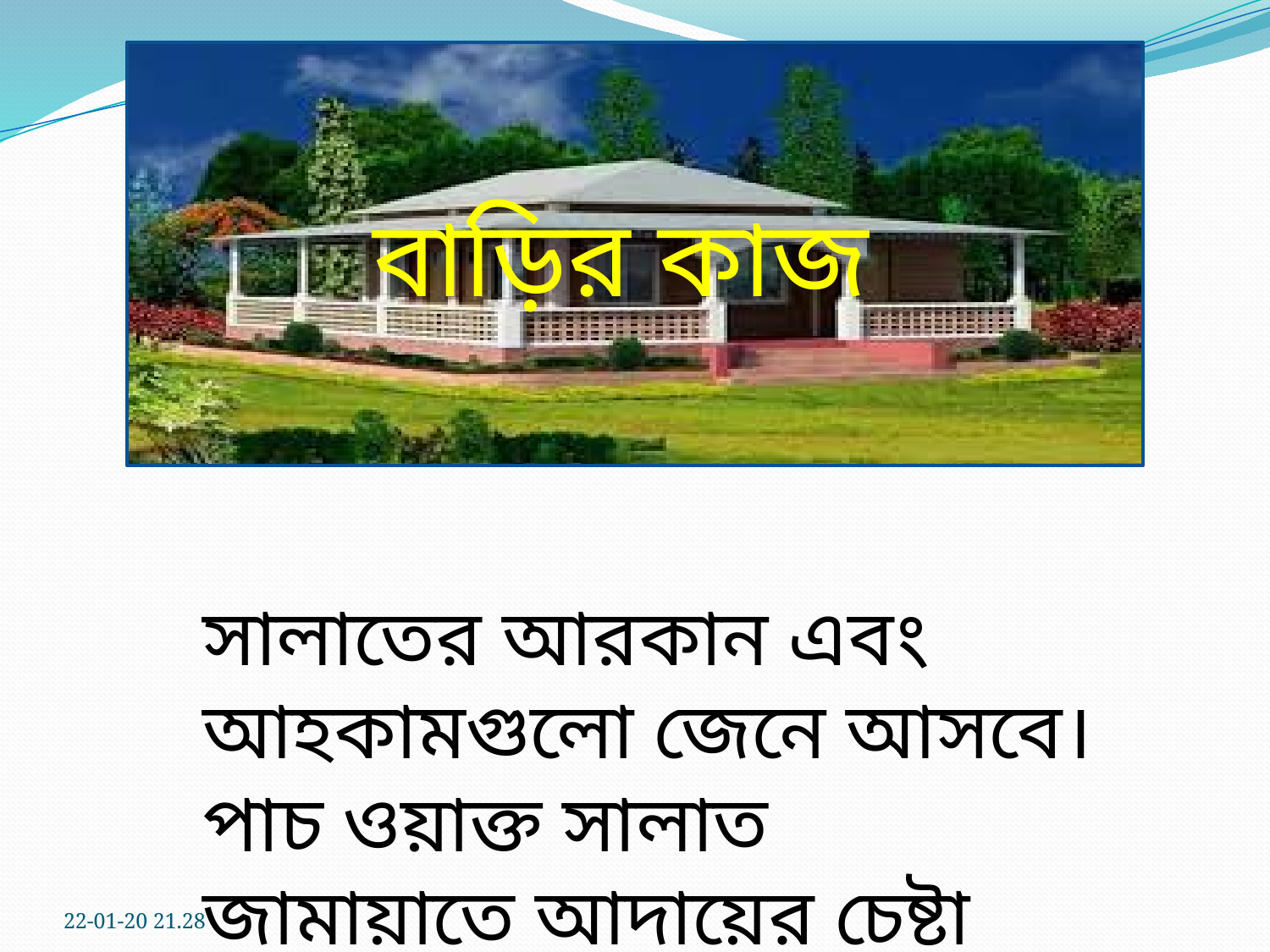

বাড়ির কাজ
সালাতের আরকান এবং আহকামগুলো জেনে আসবে। পাচ ওয়াক্ত সালাত জামায়াতে আদায়ের চেষ্টা করবে।
22-01-20 21.28